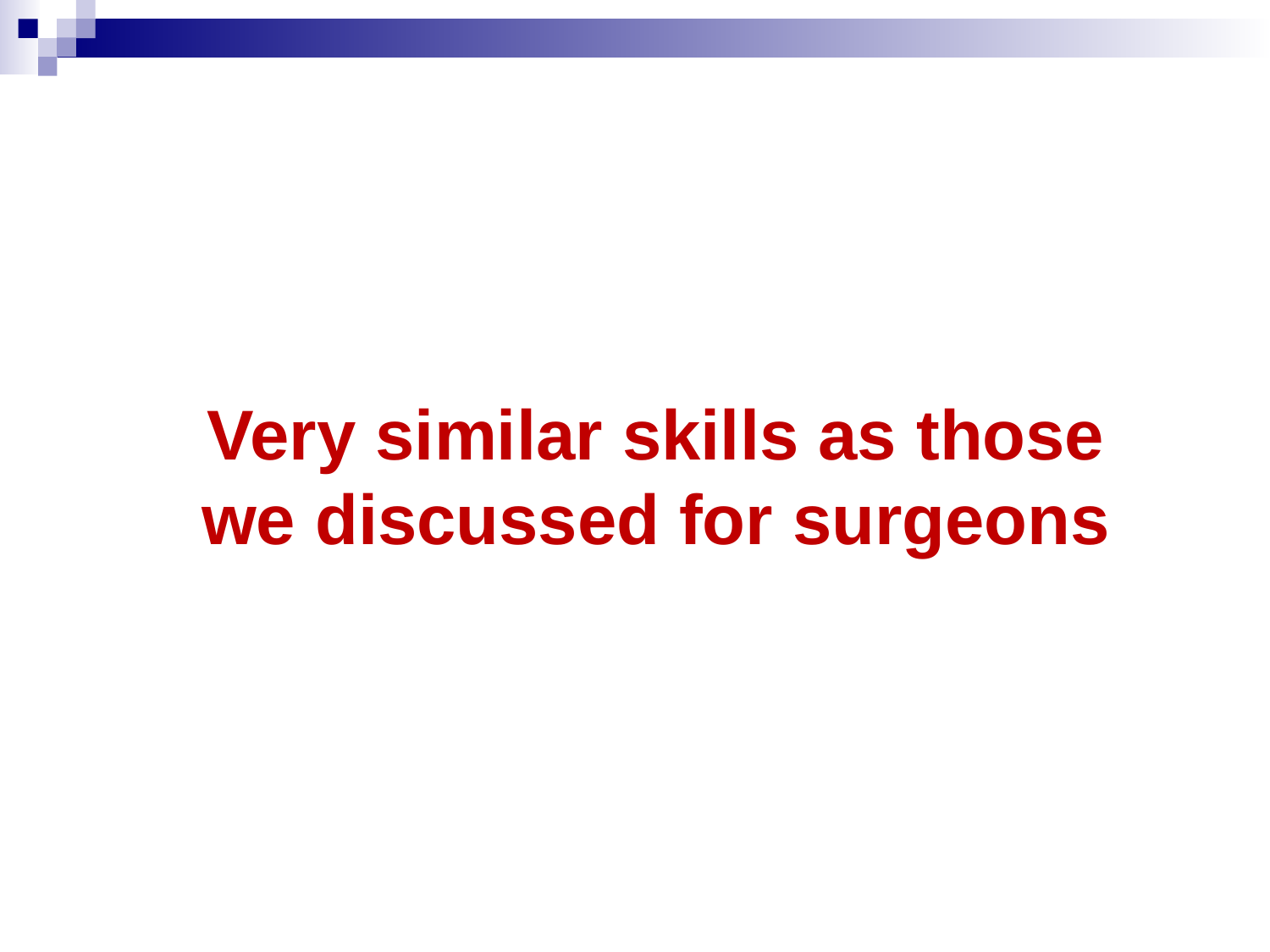

# Very similar skills as those we discussed for surgeons